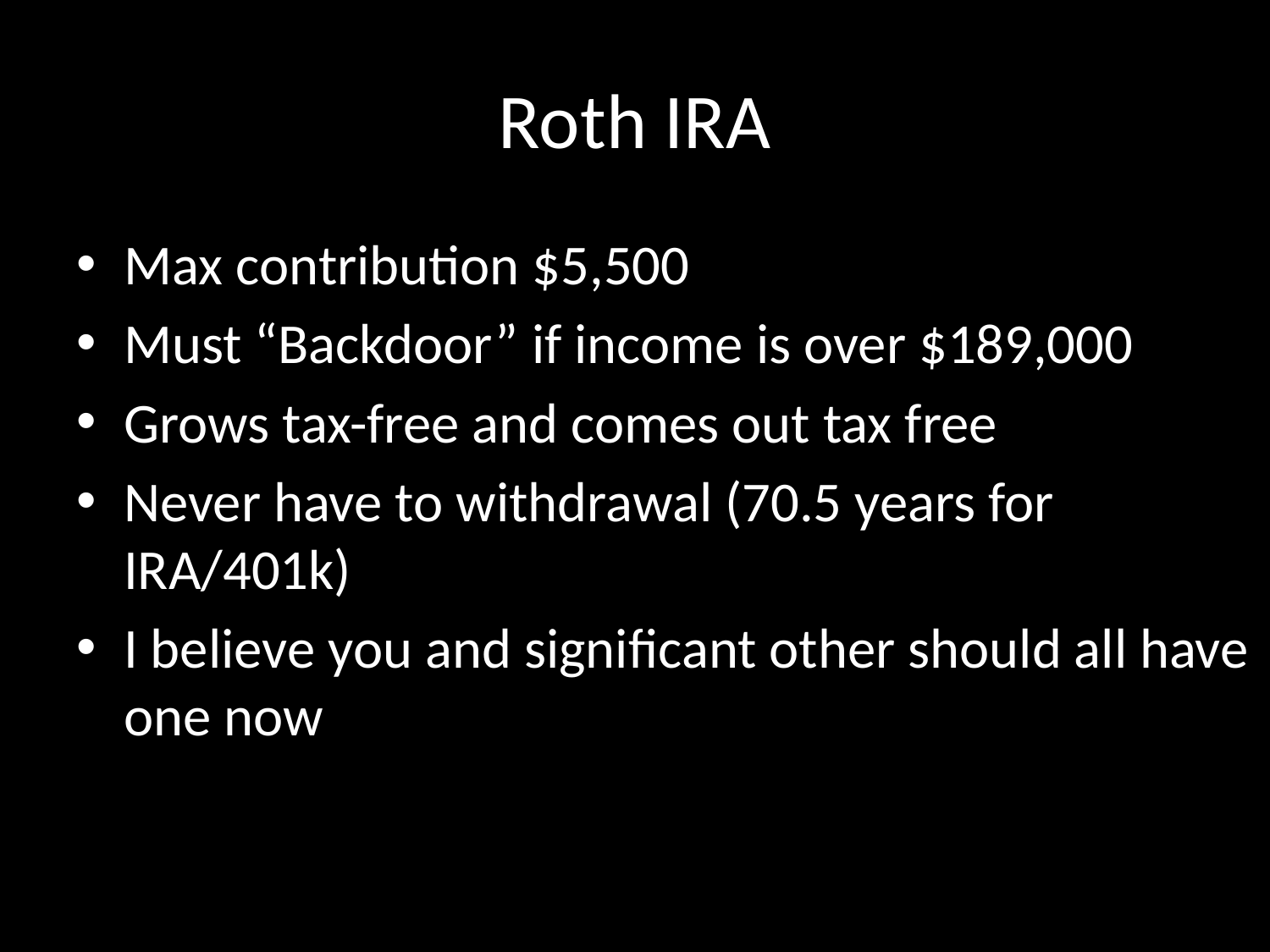

# Roth IRA
Max contribution $5,500
Must “Backdoor” if income is over $189,000
Grows tax-free and comes out tax free
Never have to withdrawal (70.5 years for IRA/401k)
I believe you and significant other should all have one now